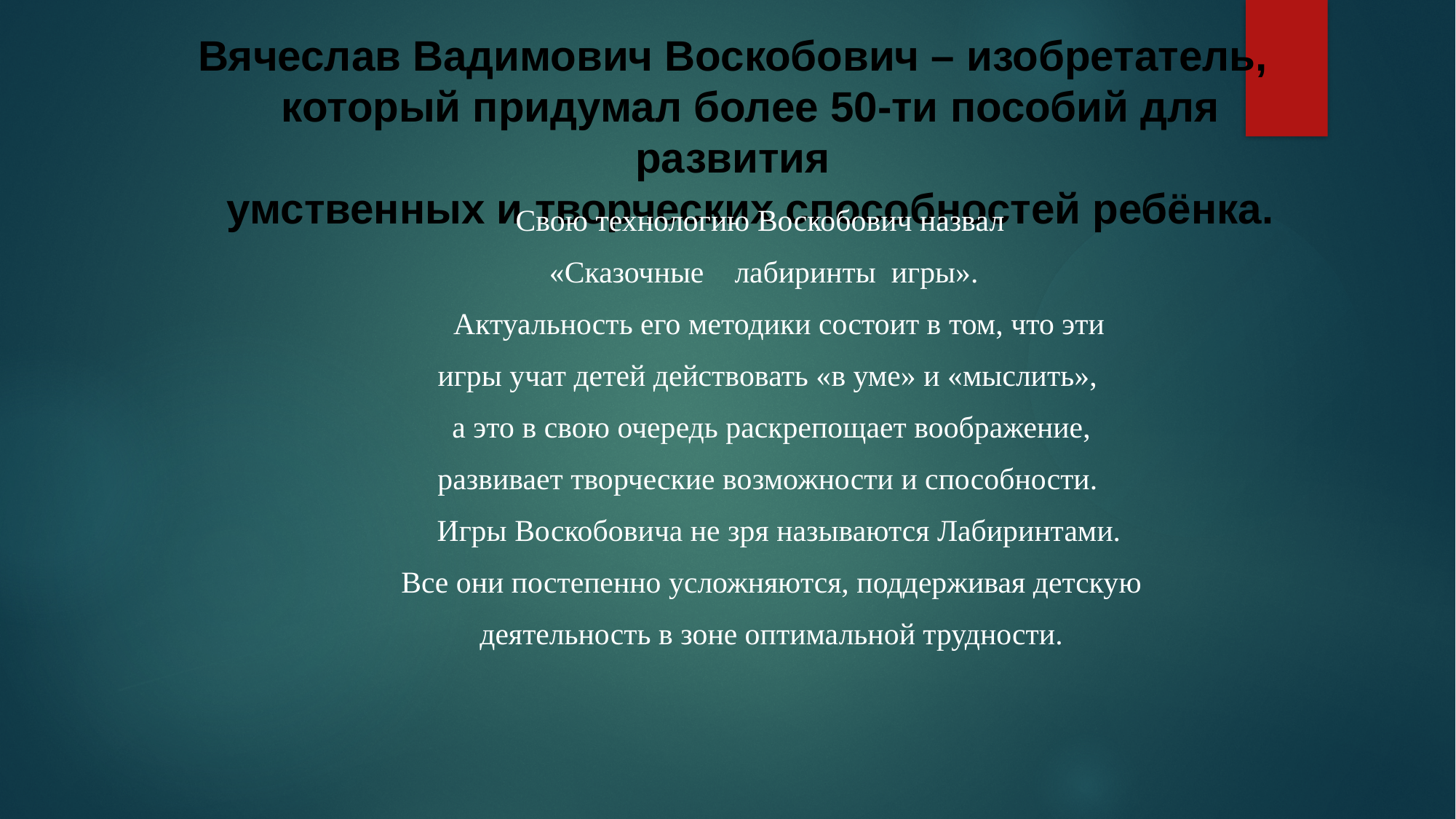

# Вячеслав Вадимович Воскобович – изобретатель, ​   который придумал более 50-ти пособий для развития ​   умственных и творческих способностей ребёнка.
Свою технологию Воскобович назвал  ​
«Сказочные    лабиринты  игры». ​
   Актуальность его методики состоит в том, что эти​
 игры учат детей действовать «в уме» и «мыслить», ​
 а это в свою очередь раскрепощает воображение,​
 развивает творческие возможности и способности. ​
   Игры Воскобовича не зря называются Лабиринтами.​
 Все они постепенно усложняются, поддерживая детскую​
  деятельность в зоне оптимальной трудности. ​